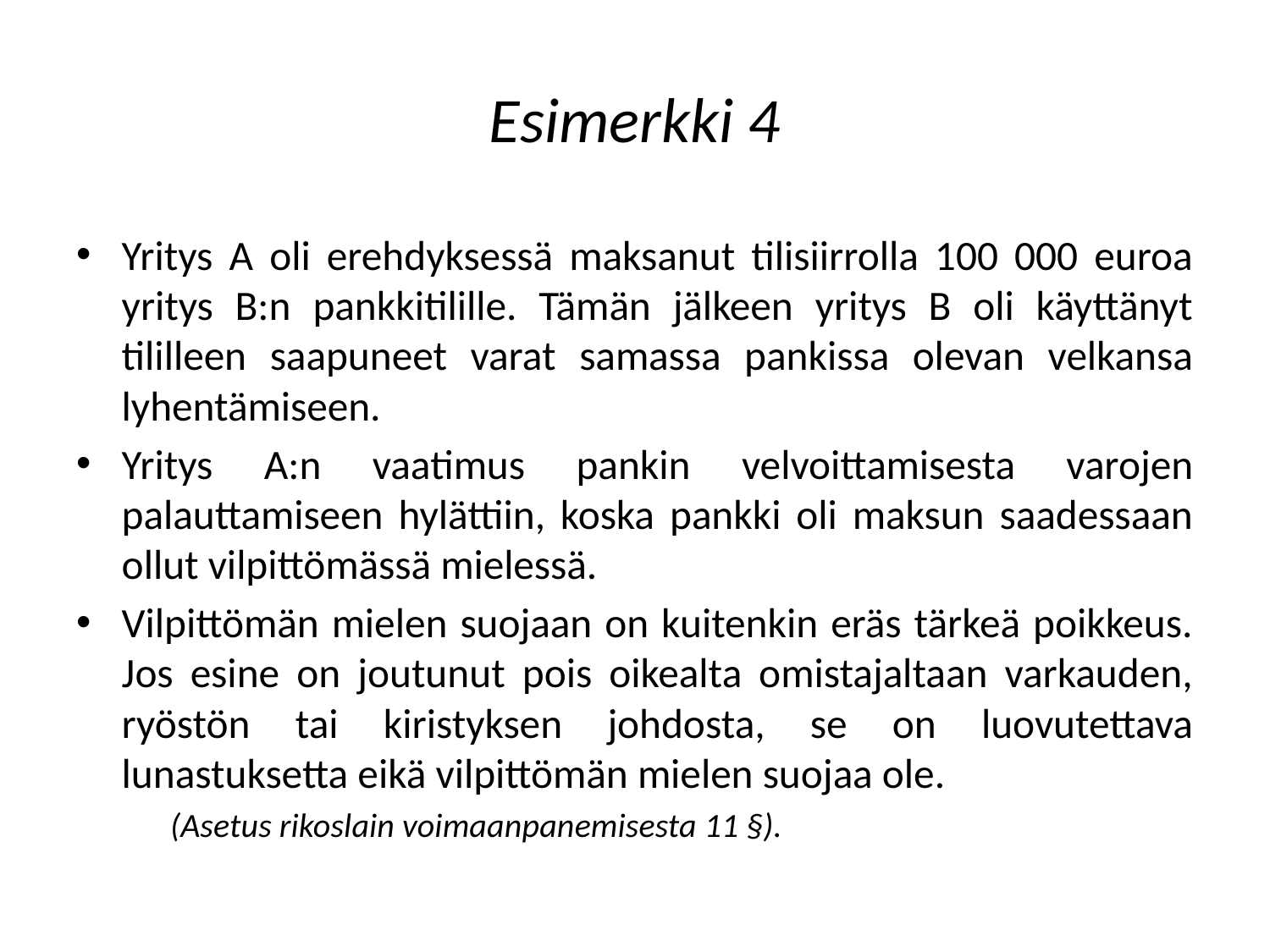

# Esimerkki 4
Yritys A oli erehdyksessä maksanut tilisiirrolla 100 000 euroa yritys B:n pankkitilille. Tämän jälkeen yritys B oli käyttänyt tililleen saapuneet varat samassa pankissa olevan velkansa lyhentämiseen.
Yritys A:n vaatimus pankin velvoittamisesta varojen palauttamiseen hylättiin, koska pankki oli maksun saadessaan ollut vilpittömässä mielessä.
Vilpittömän mielen suojaan on kuitenkin eräs tärkeä poikkeus. Jos esine on joutunut pois oikealta omistajaltaan varkauden, ryöstön tai kiristyksen johdosta, se on luovutettava lunastuksetta eikä vilpittömän mielen suojaa ole.
	(Asetus rikoslain voimaanpanemisesta 11 §).